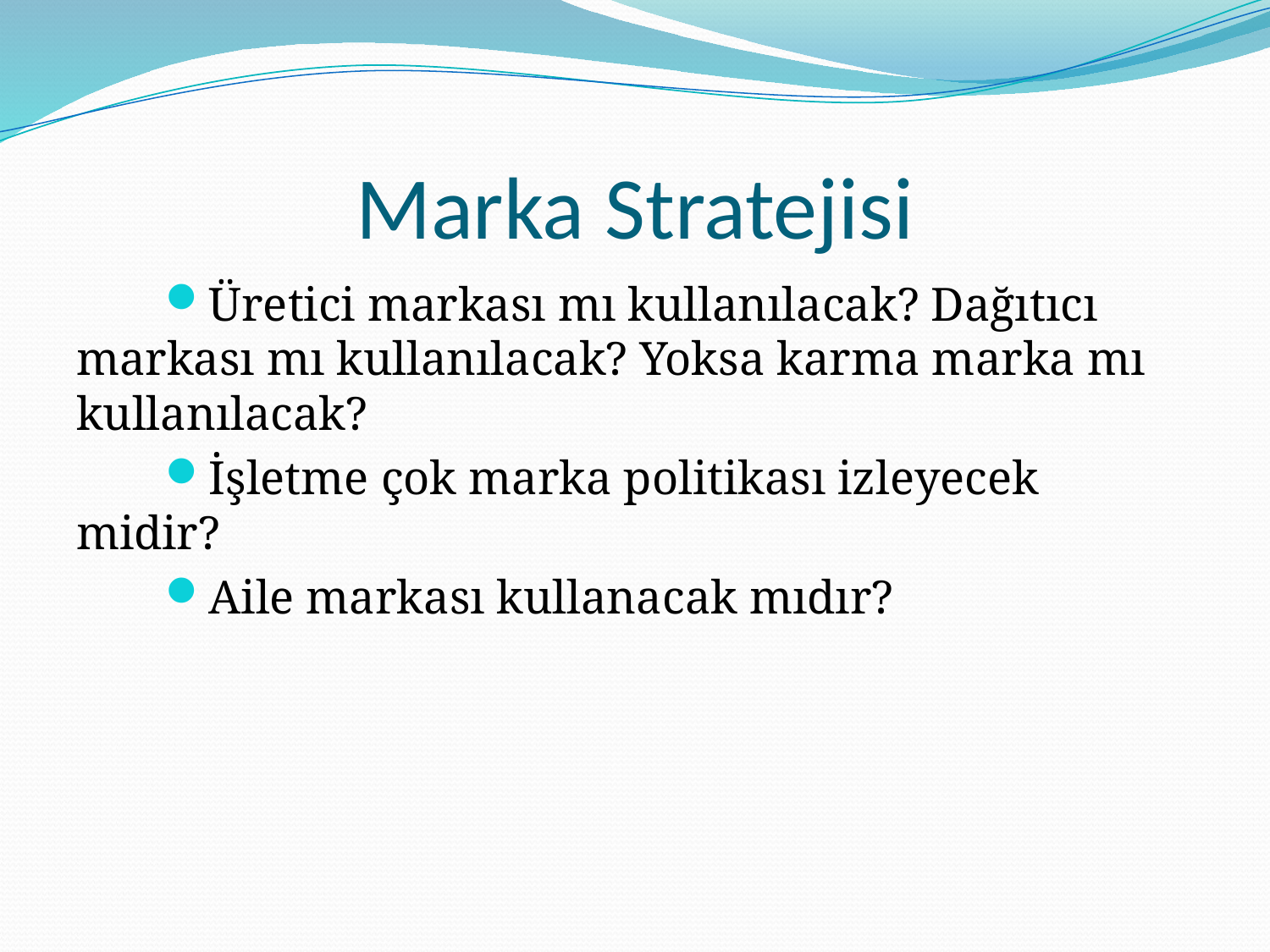

# Marka Stratejisi
Üretici markası mı kullanılacak? Dağıtıcı markası mı kullanılacak? Yoksa karma marka mı kullanılacak?
İşletme çok marka politikası izleyecek midir?
Aile markası kullanacak mıdır?